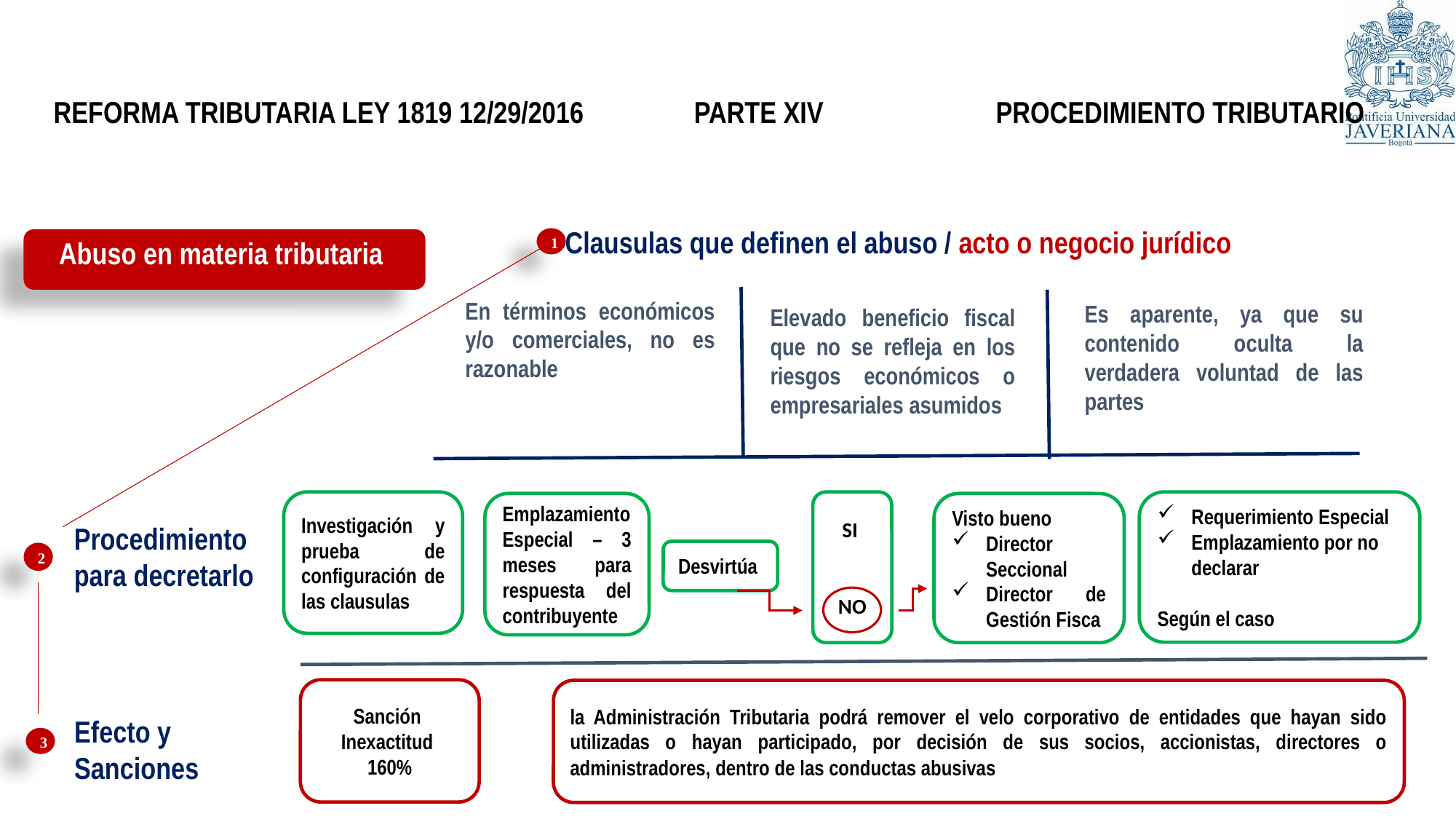

# REFORMA TRIBUTARIA LEY 1819 12/29/2016                PARTE XIV                         PROCEDIMIENTO TRIBUTARIO

Clausulas que definen el abuso / acto o negocio jurídico

1

Abuso en materia tributaria

En términos económicos y/o comerciales, no es razonable

Es aparente, ya que su contenido oculta la verdadera voluntad de las partes

Elevado beneficio fiscal que no se refleja en los riesgos económicos o empresariales asumidos
Investigación y prueba de configuración de las clausulas
SI

NO
Requerimiento Especial
Emplazamiento por no declarar

Según el caso
Emplazamiento Especial – 3 meses para respuesta del contribuyente
Visto bueno
Director Seccional
Director de Gestión Fisca

Procedimiento para decretarlo

Desvirtúa
2

Sanción  Inexactitud
160%
la Administración Tributaria podrá remover el velo corporativo de entidades que hayan sido utilizadas o hayan participado, por decisión de sus socios, accionistas, directores o administradores, dentro de las conductas abusivas

Efecto y Sanciones

3